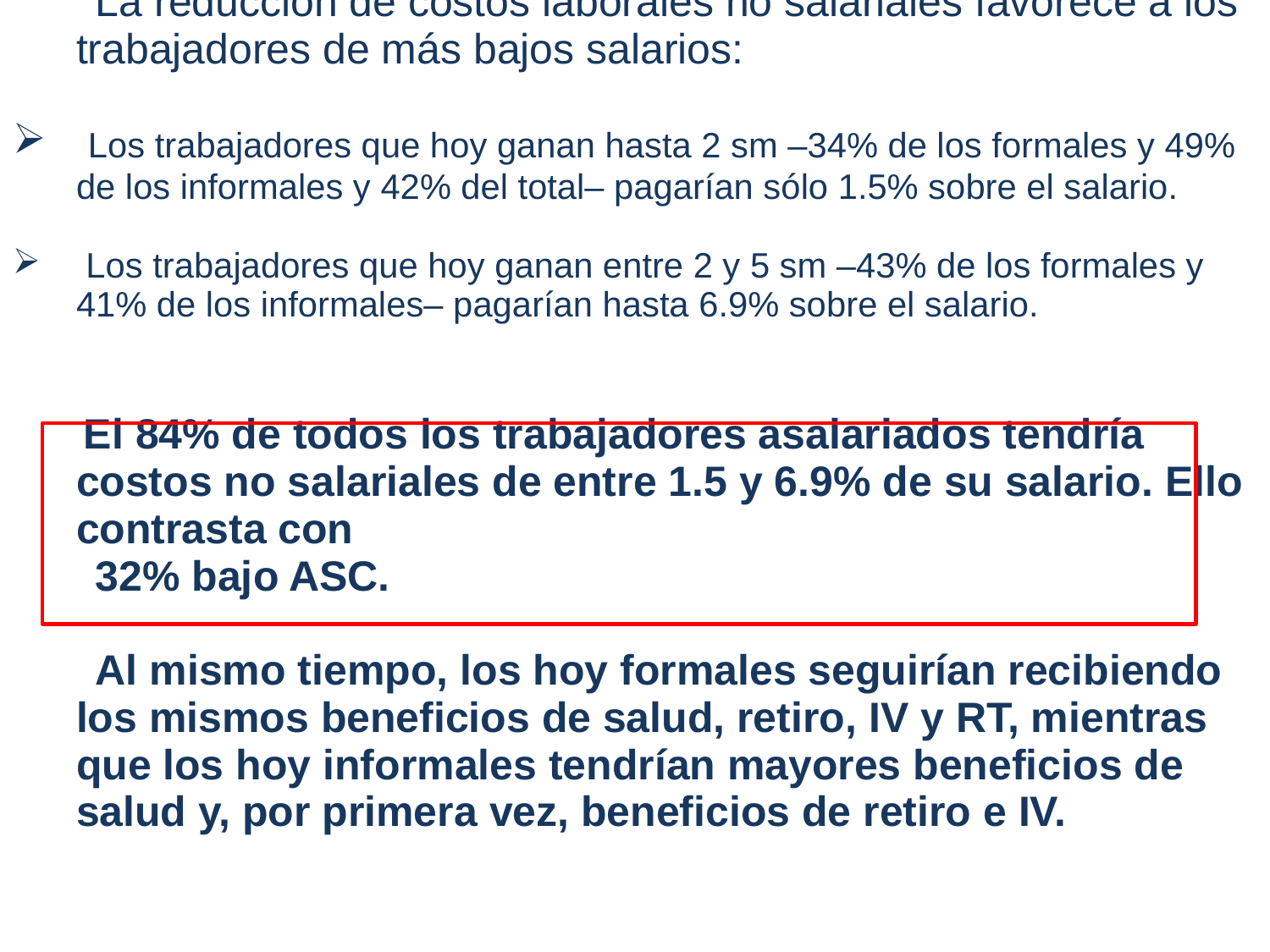

Diez Implicaciones del ASU
| La reducción de costos laborales no salariales favorece a los trabajadores de más bajos salarios: Los trabajadores que hoy ganan hasta 2 sm –34% de los formales y 49% de los informales y 42% del total– pagarían sólo 1.5% sobre el salario. Los trabajadores que hoy ganan entre 2 y 5 sm –43% de los formales y 41% de los informales– pagarían hasta 6.9% sobre el salario. El 84% de todos los trabajadores asalariados tendría costos no salariales de entre 1.5 y 6.9% de su salario. Ello contrasta con 32% bajo ASC. Al mismo tiempo, los hoy formales seguirían recibiendo los mismos beneficios de salud, retiro, IV y RT, mientras que los hoy informales tendrían mayores beneficios de salud y, por primera vez, beneficios de retiro e IV. |
| --- |